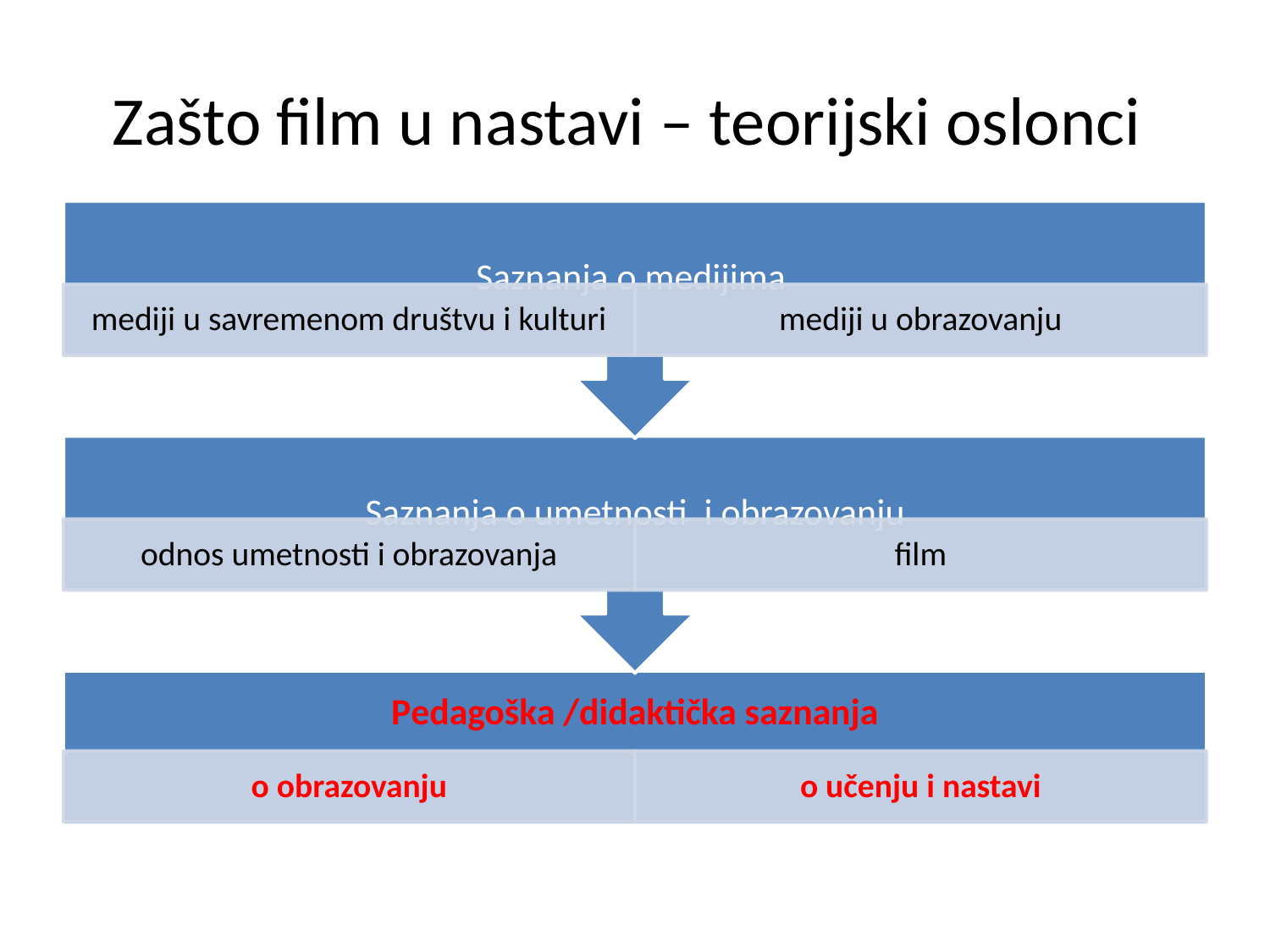

# Zašto film u nastavi – teorijski oslonci
Pedagoška /didaktička saznanja
o obrazovanju
o učenju i nastavi
Saznanja o umetnosti  i obrazovanju
odnos umetnosti i obrazovanja
film
Saznanja o medijima
mediji u savremenom društvu i kulturi
mediji u obrazovanju